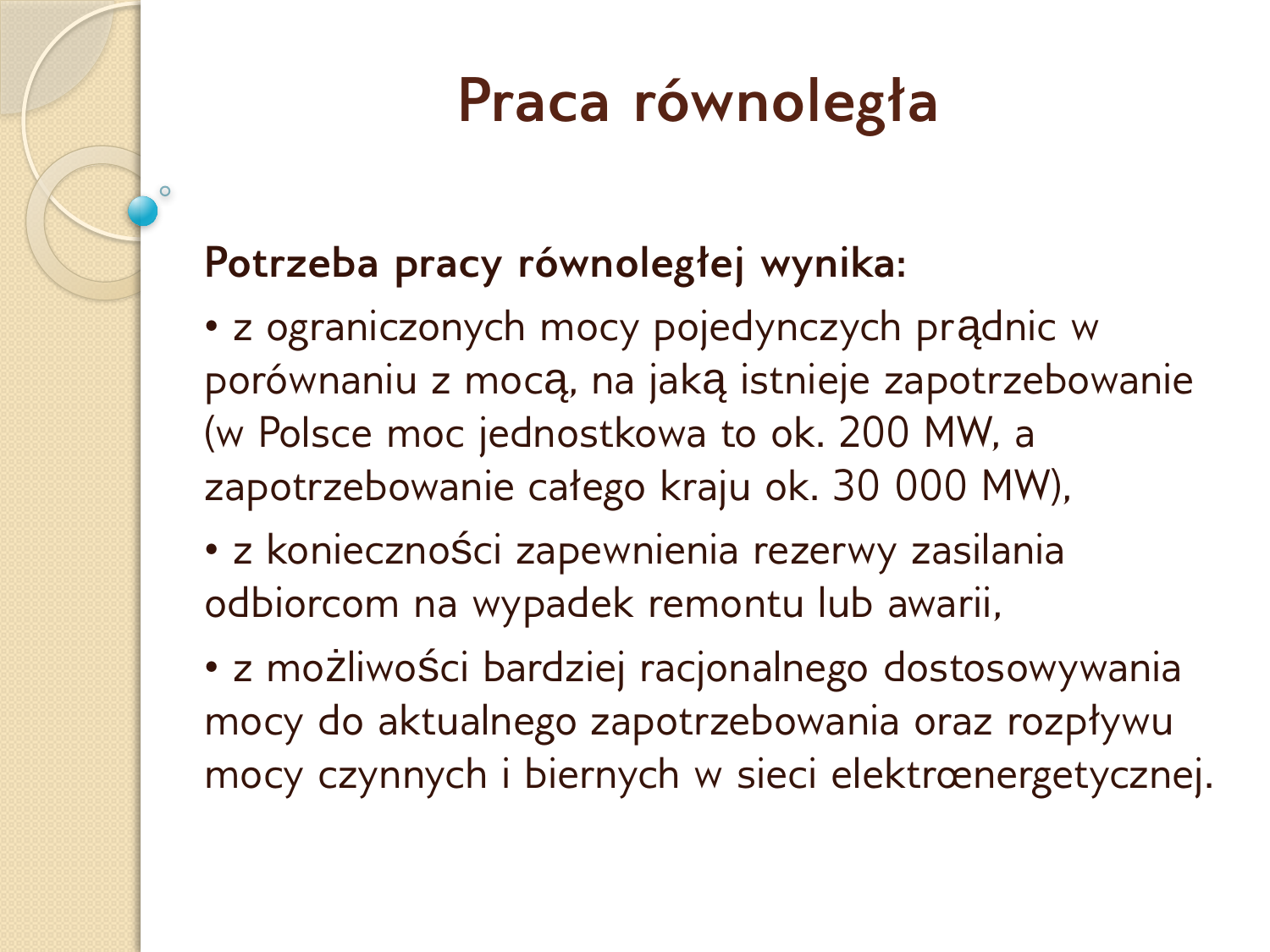

# Praca równoległa

Potrzeba pracy równoległej wynika:
• z ograniczonych mocy pojedynczych prądnic w porównaniu z mocą, na jaką istnieje zapotrzebowanie (w Polsce moc jednostkowa to ok. 200 MW, a zapotrzebowanie całego kraju ok. 30 000 MW),
• z konieczności zapewnienia rezerwy zasilania odbiorcom na wypadek remontu lub awarii,
• z możliwości bardziej racjonalnego dostosowywania mocy do aktualnego zapotrzebowania oraz rozpływu mocy czynnych i biernych w sieci elektroenergetycznej.